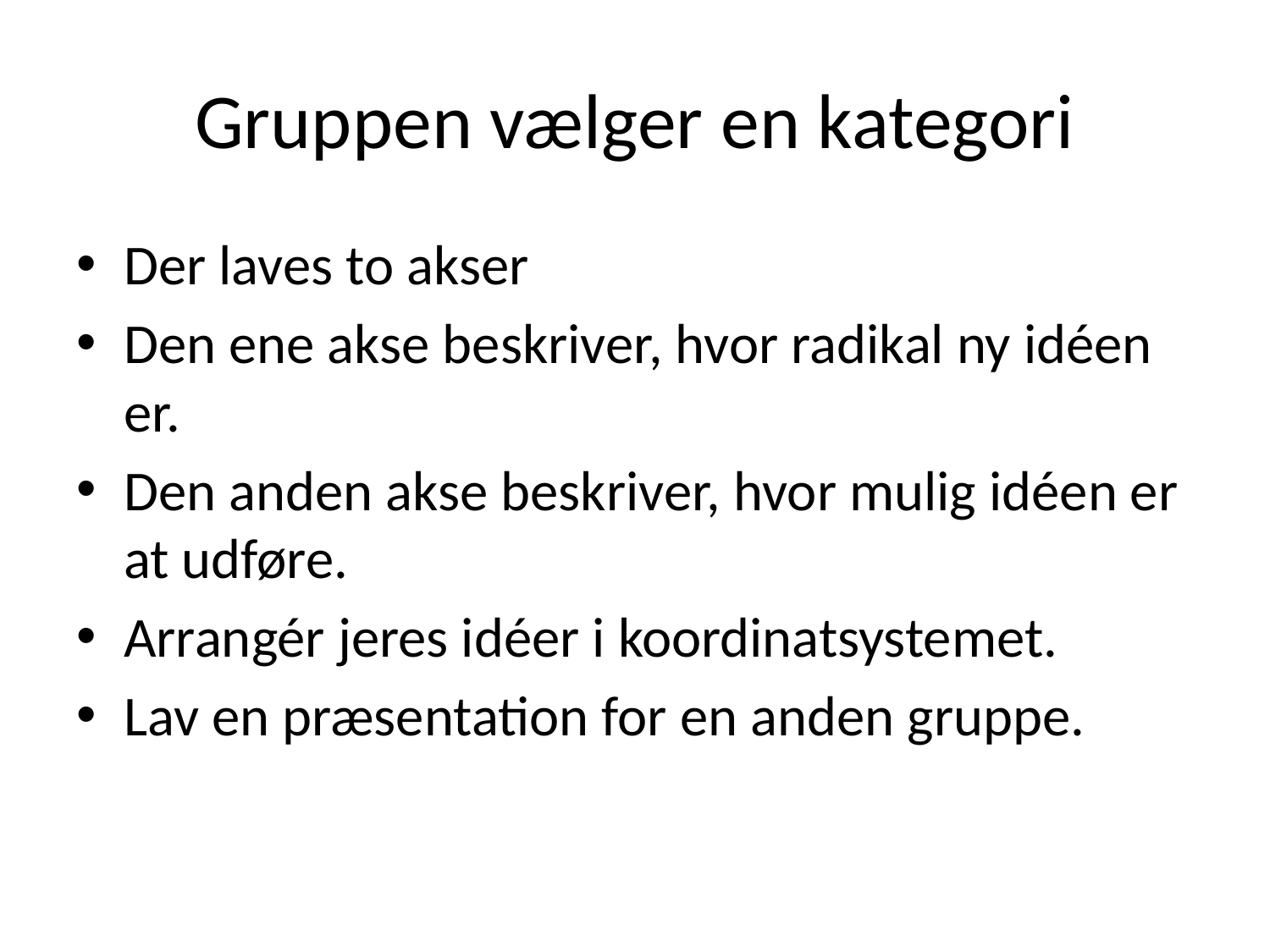

# Gruppen vælger en kategori
Der laves to akser
Den ene akse beskriver, hvor radikal ny idéen er.
Den anden akse beskriver, hvor mulig idéen er at udføre.
Arrangér jeres idéer i koordinatsystemet.
Lav en præsentation for en anden gruppe.